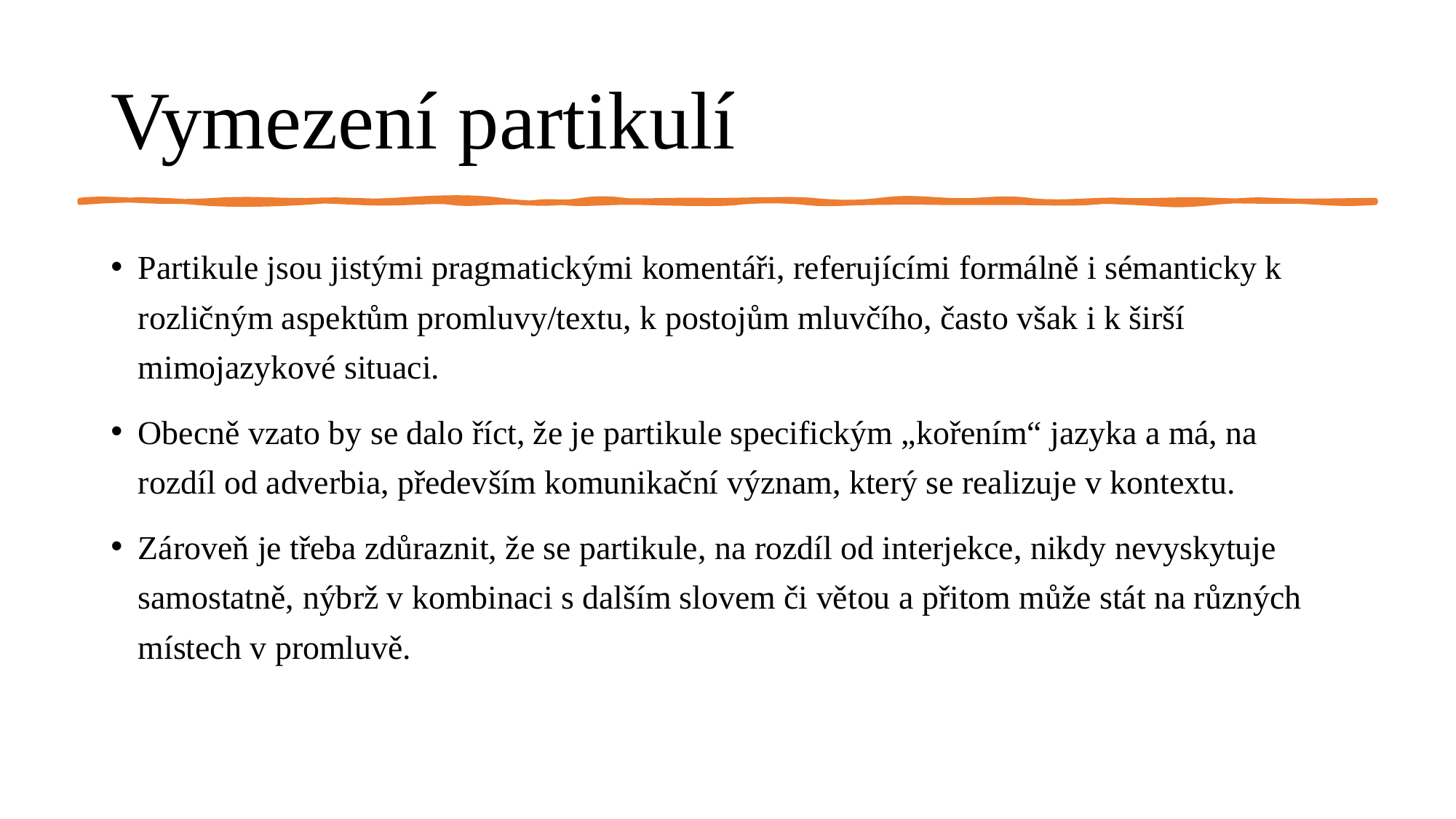

# Vymezení partikulí

Partikule jsou jistými pragmatickými komentáři, referujícími formálně i sémanticky k rozličným aspektům promluvy/textu, k postojům mluvčího, často však i k širší mimojazykové situaci.
Obecně vzato by se dalo říct, že je partikule specifickým „kořením“ jazyka a má, na rozdíl od adverbia, především komunikační význam, který se realizuje v kontextu.
Zároveň je třeba zdůraznit, že se partikule, na rozdíl od interjekce, nikdy nevyskytuje samostatně, nýbrž v kombinaci s dalším slovem či větou a přitom může stát na různých místech v promluvě.